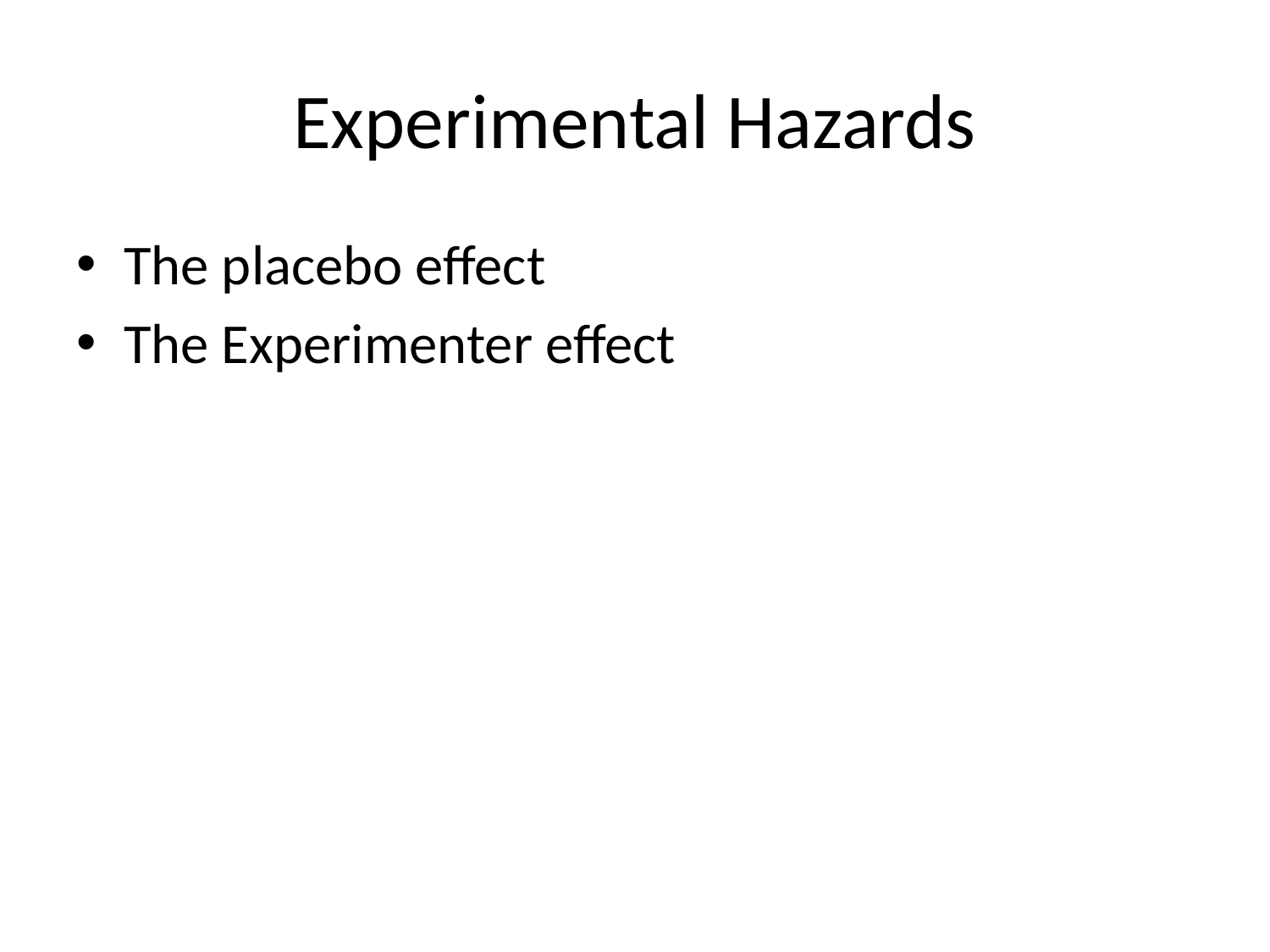

# Experimental Hazards
The placebo effect
The Experimenter effect